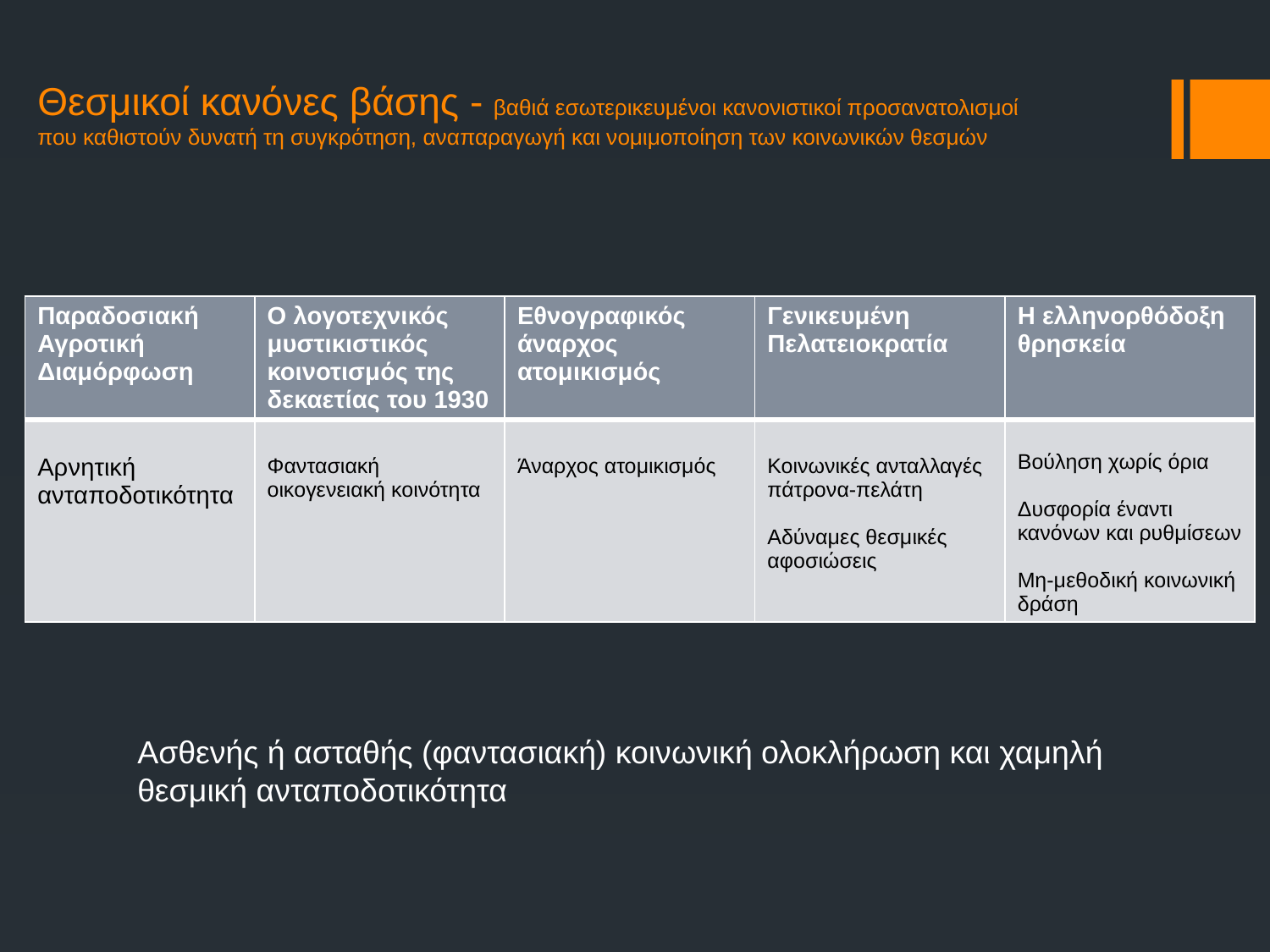

# Θεσμικοί κανόνες βάσης - βαθιά εσωτερικευμένοι κανονιστικοί προσανατολισμοί που καθιστούν δυνατή τη συγκρότηση, αναπαραγωγή και νομιμοποίηση των κοινωνικών θεσμών
| Παραδοσιακή Αγροτική Διαμόρφωση | Ο λογοτεχνικός μυστικιστικός κοινοτισμός της δεκαετίας του 1930 | Εθνογραφικός άναρχος ατομικισμός | Γενικευμένη Πελατειοκρατία | Η ελληνορθόδοξη θρησκεία |
| --- | --- | --- | --- | --- |
| Αρνητική ανταποδοτικότητα | Φαντασιακή οικογενειακή κοινότητα | Άναρχος ατομικισμός | Κοινωνικές ανταλλαγές πάτρονα-πελάτη Αδύναμες θεσμικές αφοσιώσεις | Βούληση χωρίς όρια Δυσφορία έναντι κανόνων και ρυθμίσεων Μη-μεθοδική κοινωνική δράση |
Ασθενής ή ασταθής (φαντασιακή) κοινωνική ολοκλήρωση και χαμηλή θεσμική ανταποδοτικότητα